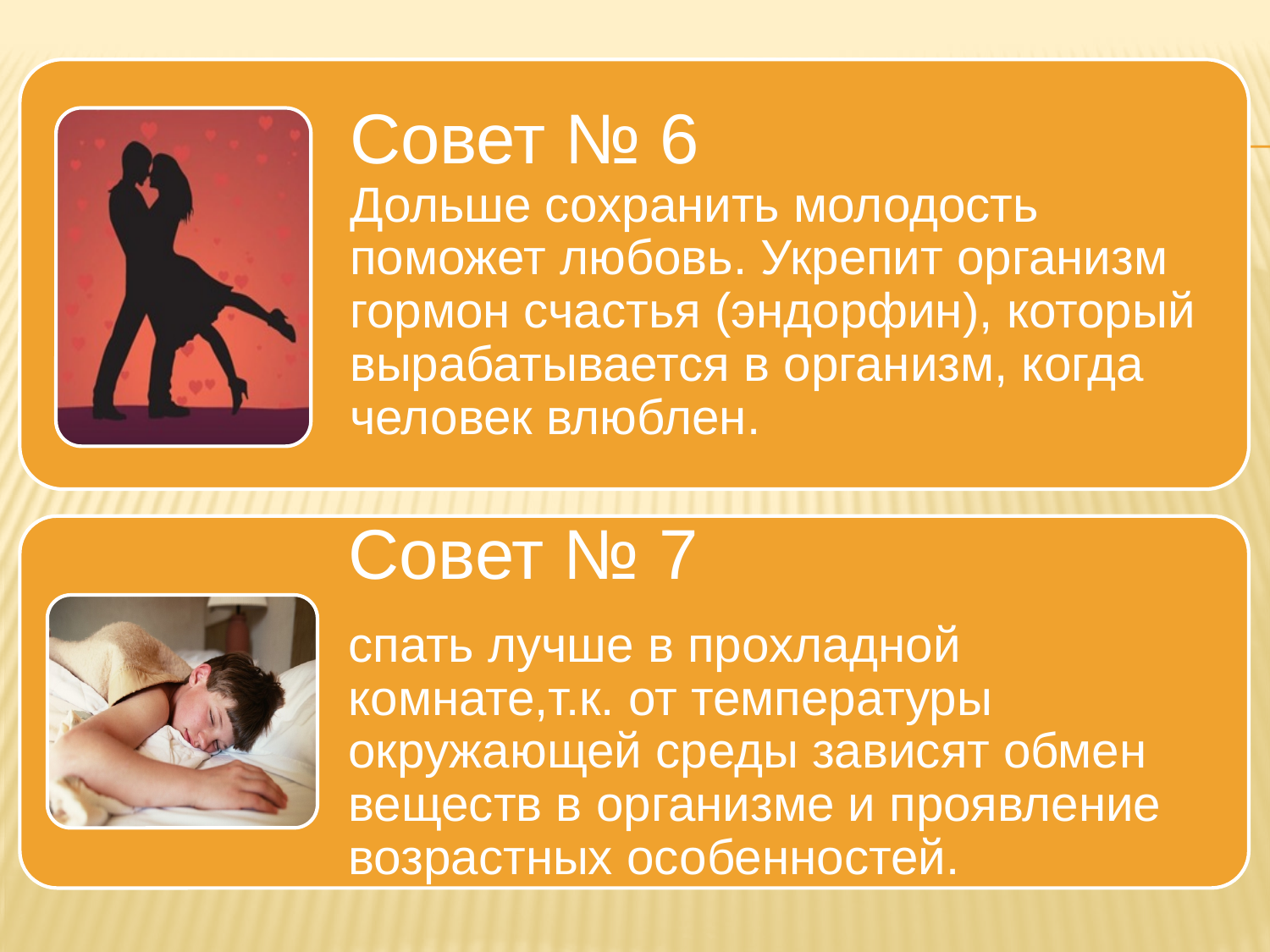

Совет № 6                          Дольше сохранить молодость поможет любовь. Укрепит организм гормон счастья (эндорфин), который вырабатывается в организм, когда человек влюблен.
Совет № 7
спать лучше в прохладной комнате,т.к. от температуры окружающей среды зависят обмен веществ в организме и проявление возрастных особенностей.
#